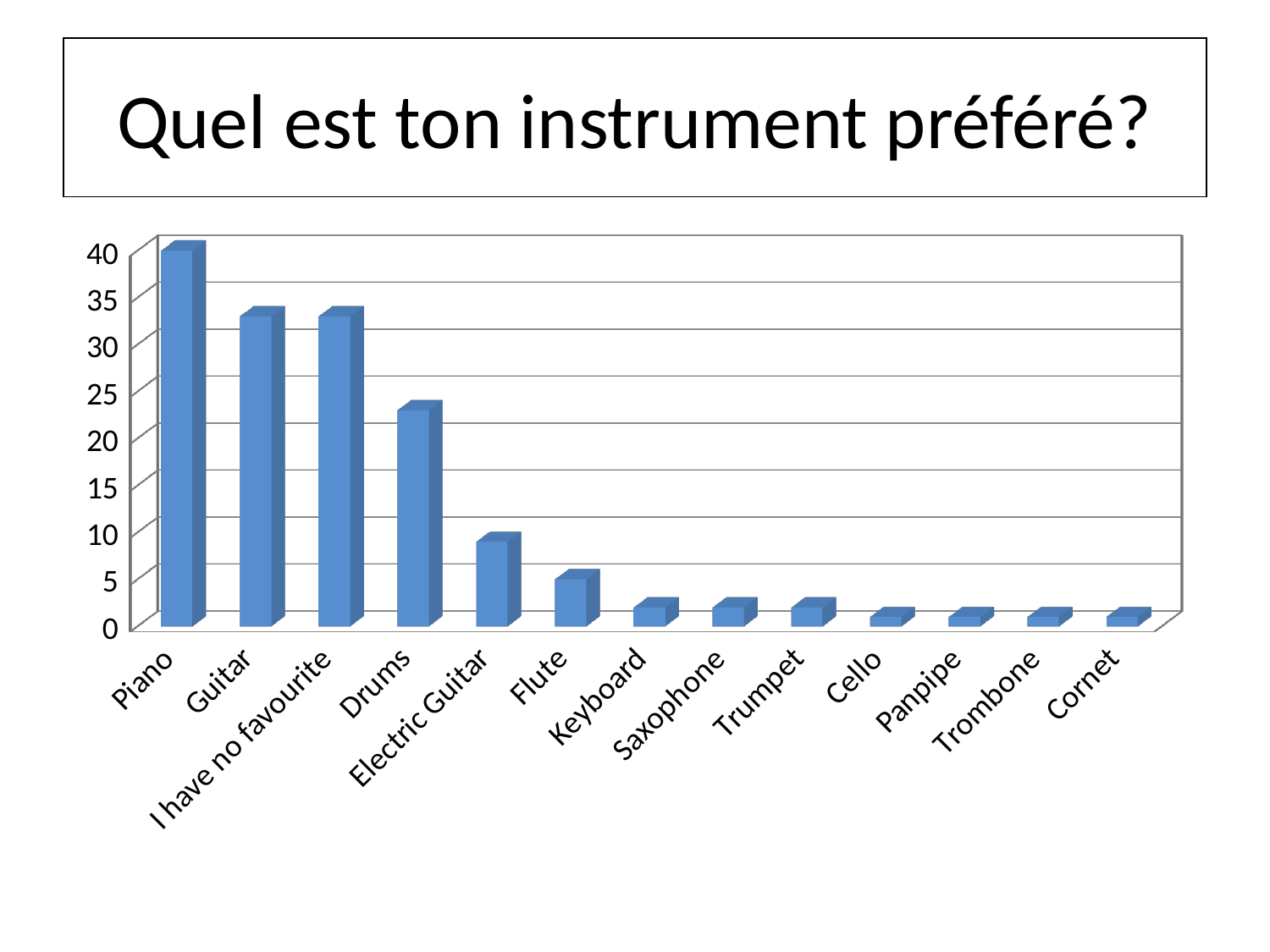

# Quel est ton instrument préféré?

[unsupported chart]